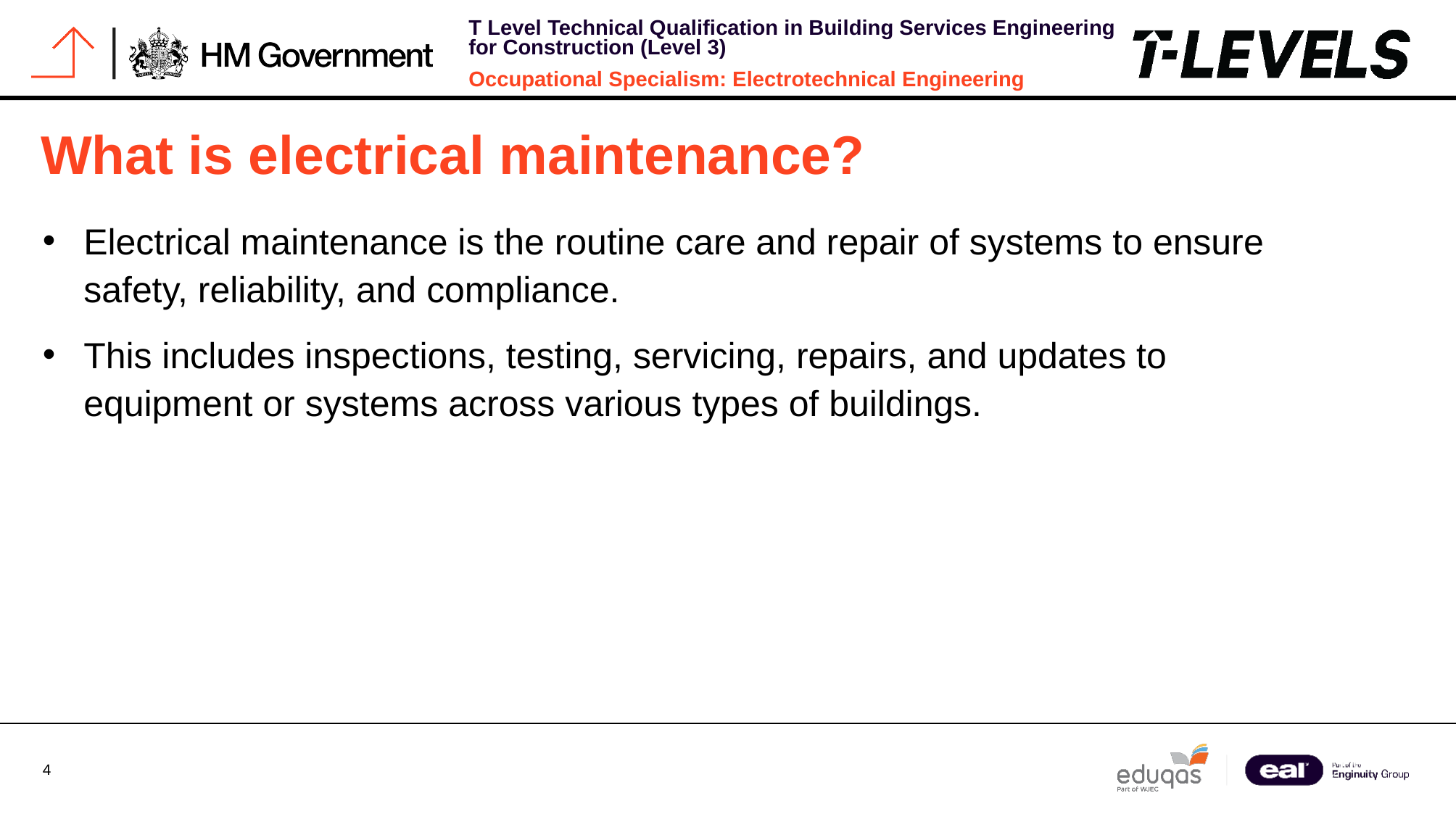

# What is electrical maintenance?
Electrical maintenance is the routine care and repair of systems to ensure safety, reliability, and compliance.
This includes inspections, testing, servicing, repairs, and updates to equipment or systems across various types of buildings.